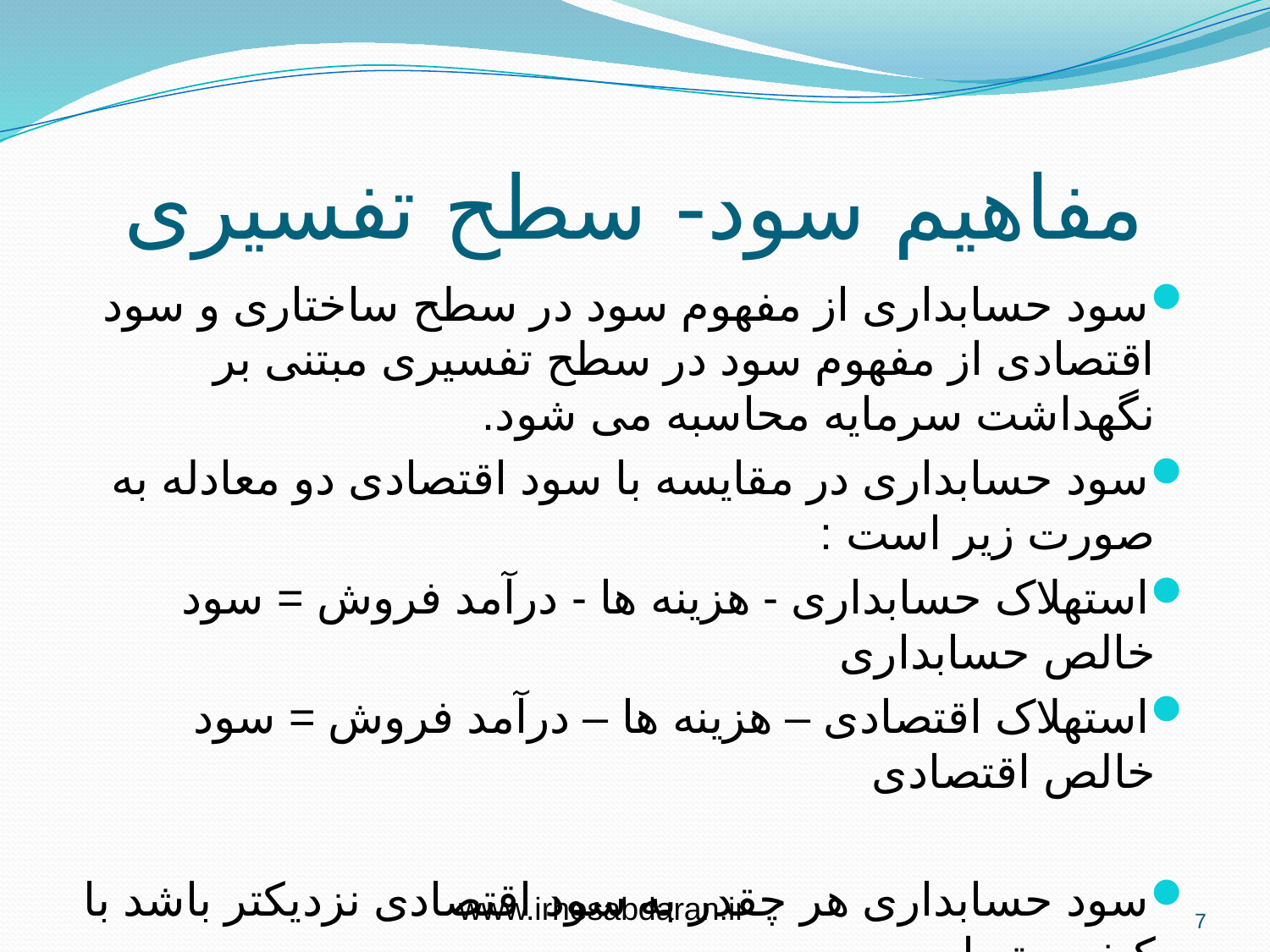

# مفاهیم سود- سطح تفسیری
سود حسابداری از مفهوم سود در سطح ساختاری و سود اقتصادی از مفهوم سود در سطح تفسیری مبتنی بر نگهداشت سرمایه محاسبه می شود.
سود حسابداری در مقایسه با سود اقتصادی دو معادله به صورت زیر است :
استهلاک حسابداری - هزینه ها - درآمد فروش = سود خالص حسابداری
استهلاک اقتصادی – هزینه ها – درآمد فروش = سود خالص اقتصادی

سود حسابداری هر چقدر به سود اقتصادی نزدیکتر باشد با کیفیت تر است.
www.irhesabdaran.ir
7